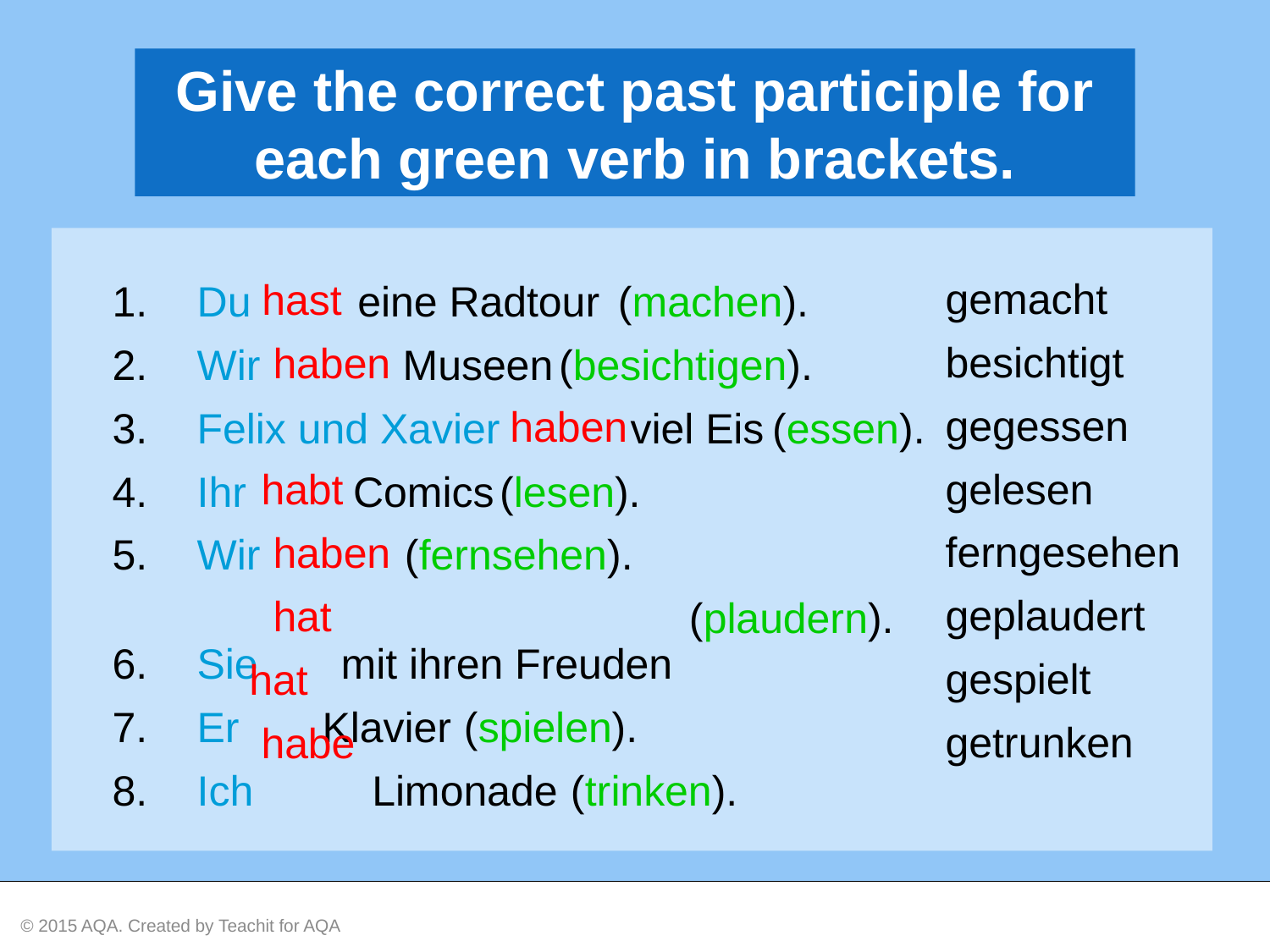

Give the correct past participle for each green verb in brackets.

gemacht
besichtigt
gegessen
gelesen
ferngesehen
geplaudert
gespielt
getrunken

 hast
  haben
                      haben
 habt
  haben
  hat
hat
 habe
Du         eine Radtour
Wir            Museen
Felix und Xavier           viel Eis
Ihr         Comics
Wir
Sie       mit ihren Freuden
Er       Klavier
Ich          Limonade
                  (machen).
             (besichtigen).
                               (essen).
        (lesen).
(fernsehen).
                        (plaudern).
     (spielen).
              (trinken).